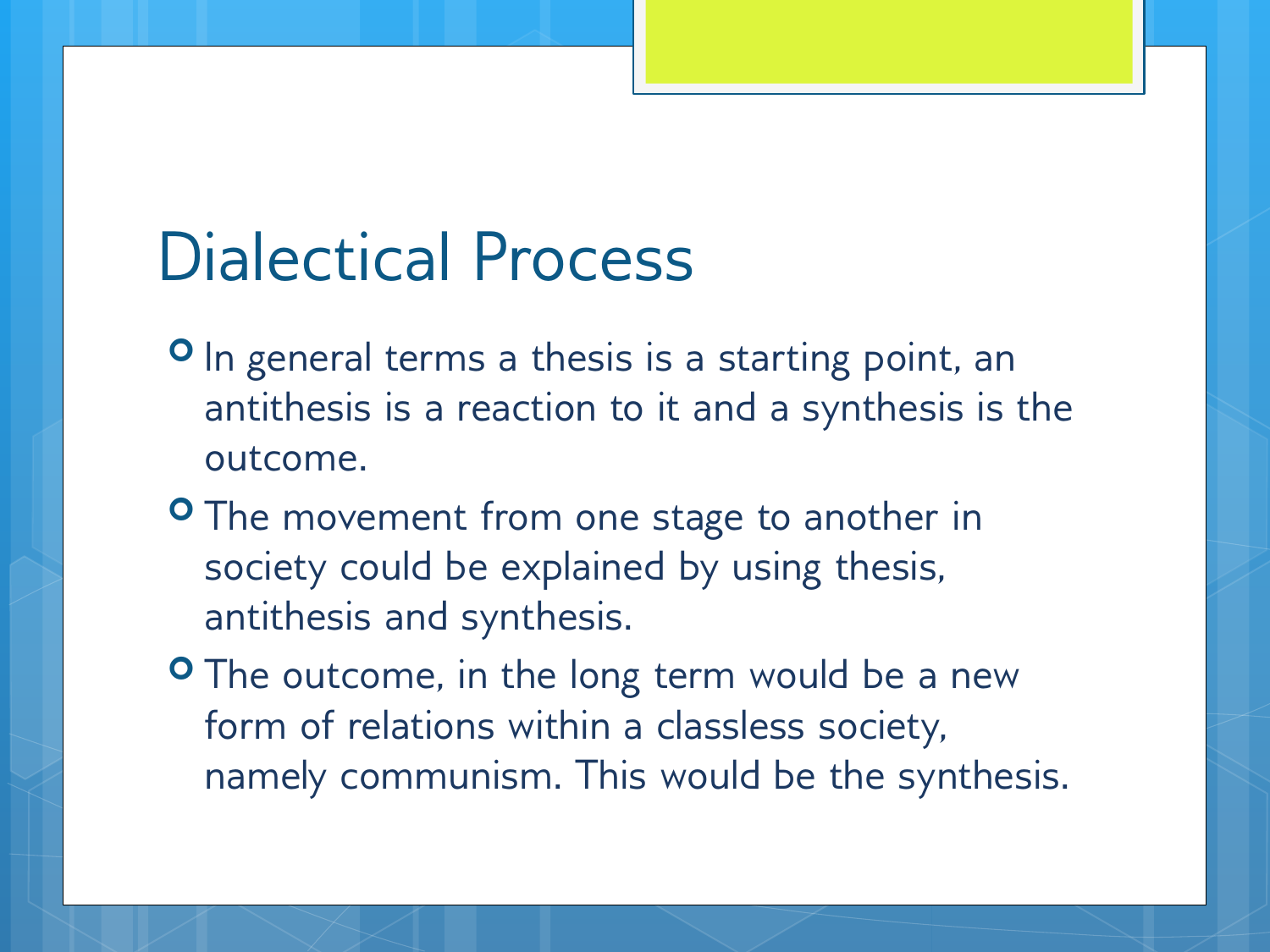

# Dialectical Process
In general terms a thesis is a starting point, an antithesis is a reaction to it and a synthesis is the outcome.
The movement from one stage to another in society could be explained by using thesis, antithesis and synthesis.
The outcome, in the long term would be a new form of relations within a classless society, namely communism. This would be the synthesis.